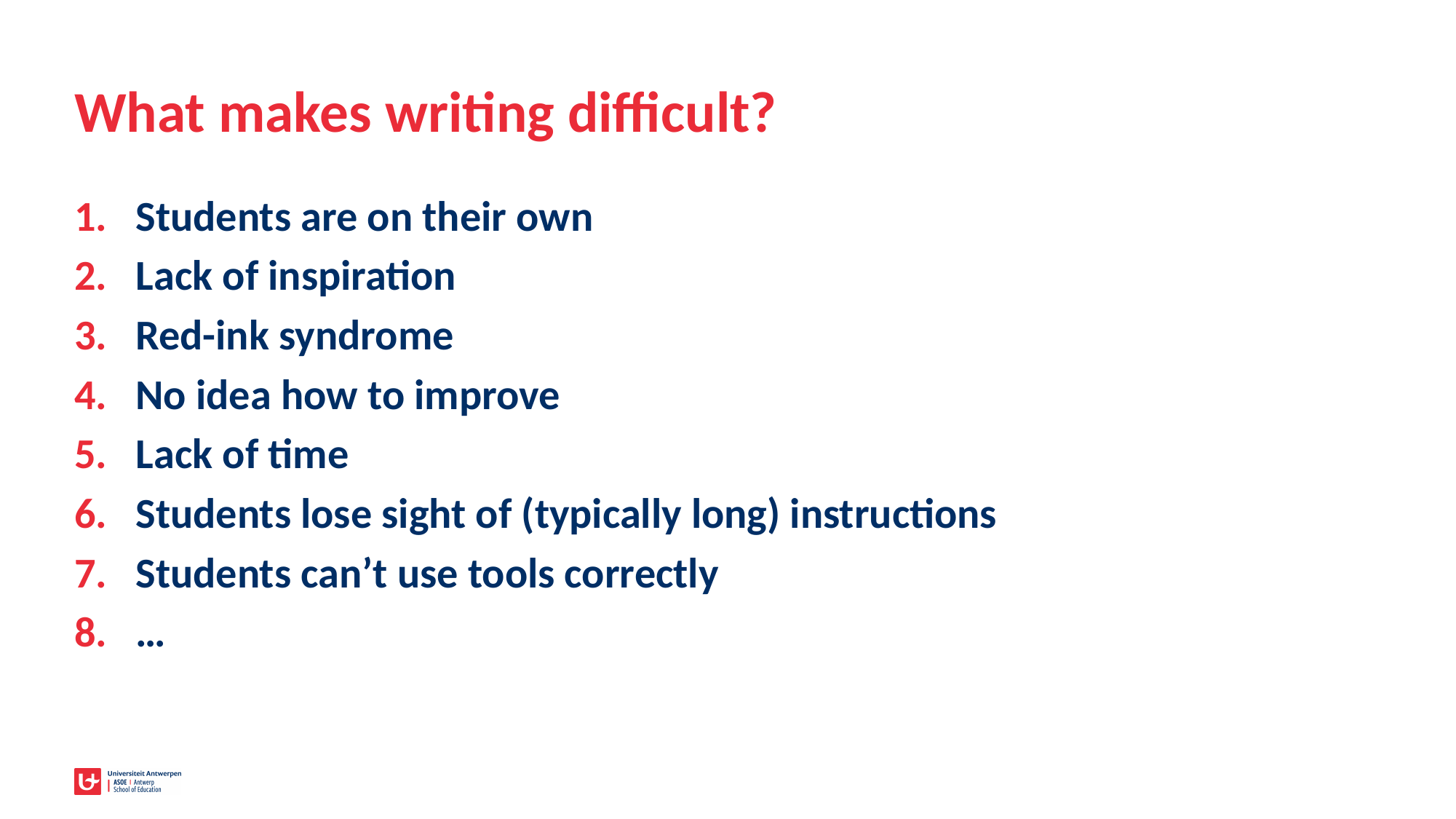

# What makes writing difficult?
Students are on their own
Lack of inspiration
Red-ink syndrome
No idea how to improve
Lack of time
Students lose sight of (typically long) instructions
Students can’t use tools correctly
…